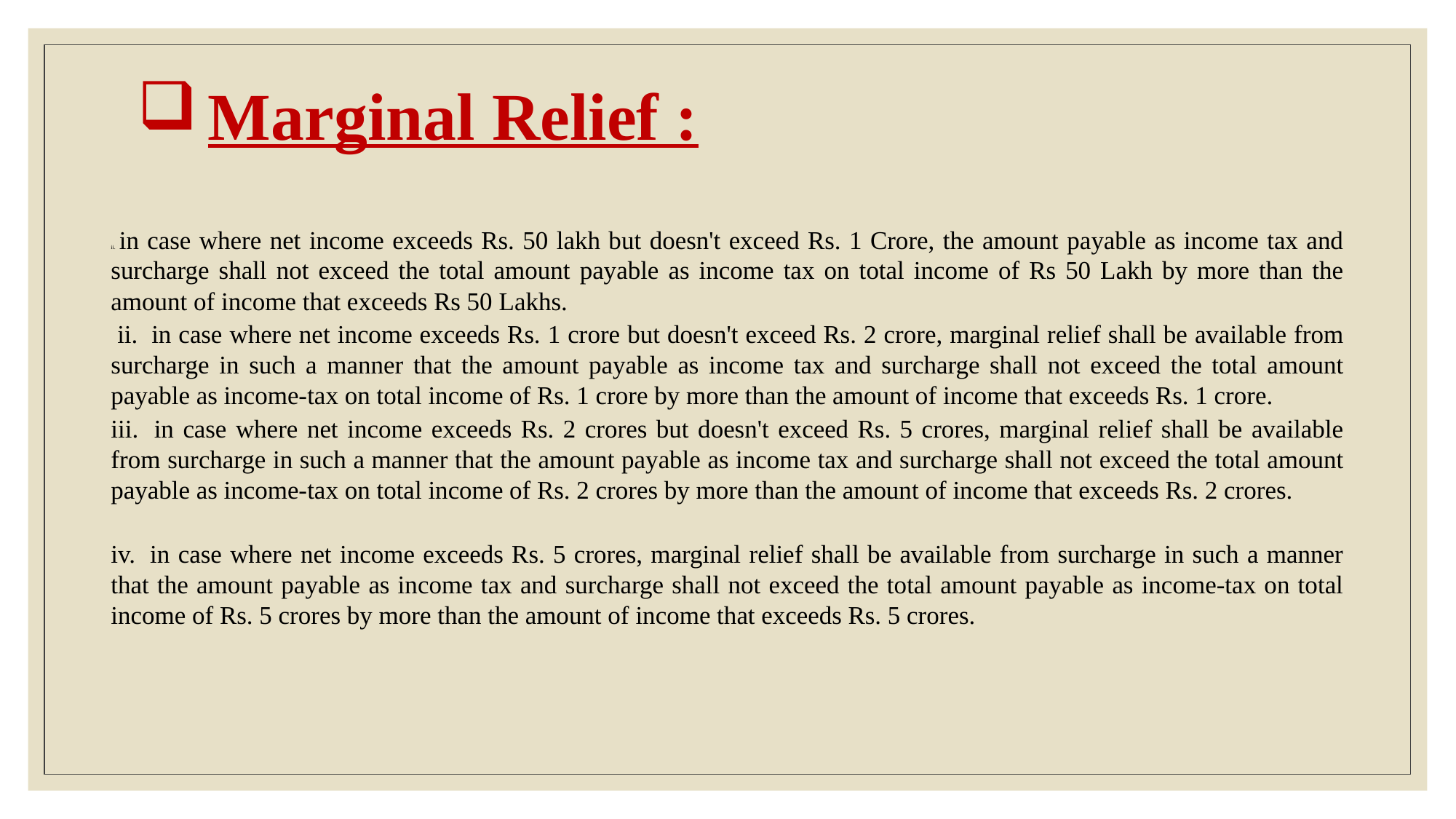

# Marginal Relief :
ii. in case where net income exceeds Rs. 50 lakh but doesn't exceed Rs. 1 Crore, the amount payable as income tax and surcharge shall not exceed the total amount payable as income tax on total income of Rs 50 Lakh by more than the amount of income that exceeds Rs 50 Lakhs.
 ii.  in case where net income exceeds Rs. 1 crore but doesn't exceed Rs. 2 crore, marginal relief shall be available from surcharge in such a manner that the amount payable as income tax and surcharge shall not exceed the total amount payable as income-tax on total income of Rs. 1 crore by more than the amount of income that exceeds Rs. 1 crore.
iii.  in case where net income exceeds Rs. 2 crores but doesn't exceed Rs. 5 crores, marginal relief shall be available from surcharge in such a manner that the amount payable as income tax and surcharge shall not exceed the total amount payable as income-tax on total income of Rs. 2 crores by more than the amount of income that exceeds Rs. 2 crores.
iv.  in case where net income exceeds Rs. 5 crores, marginal relief shall be available from surcharge in such a manner that the amount payable as income tax and surcharge shall not exceed the total amount payable as income-tax on total income of Rs. 5 crores by more than the amount of income that exceeds Rs. 5 crores.